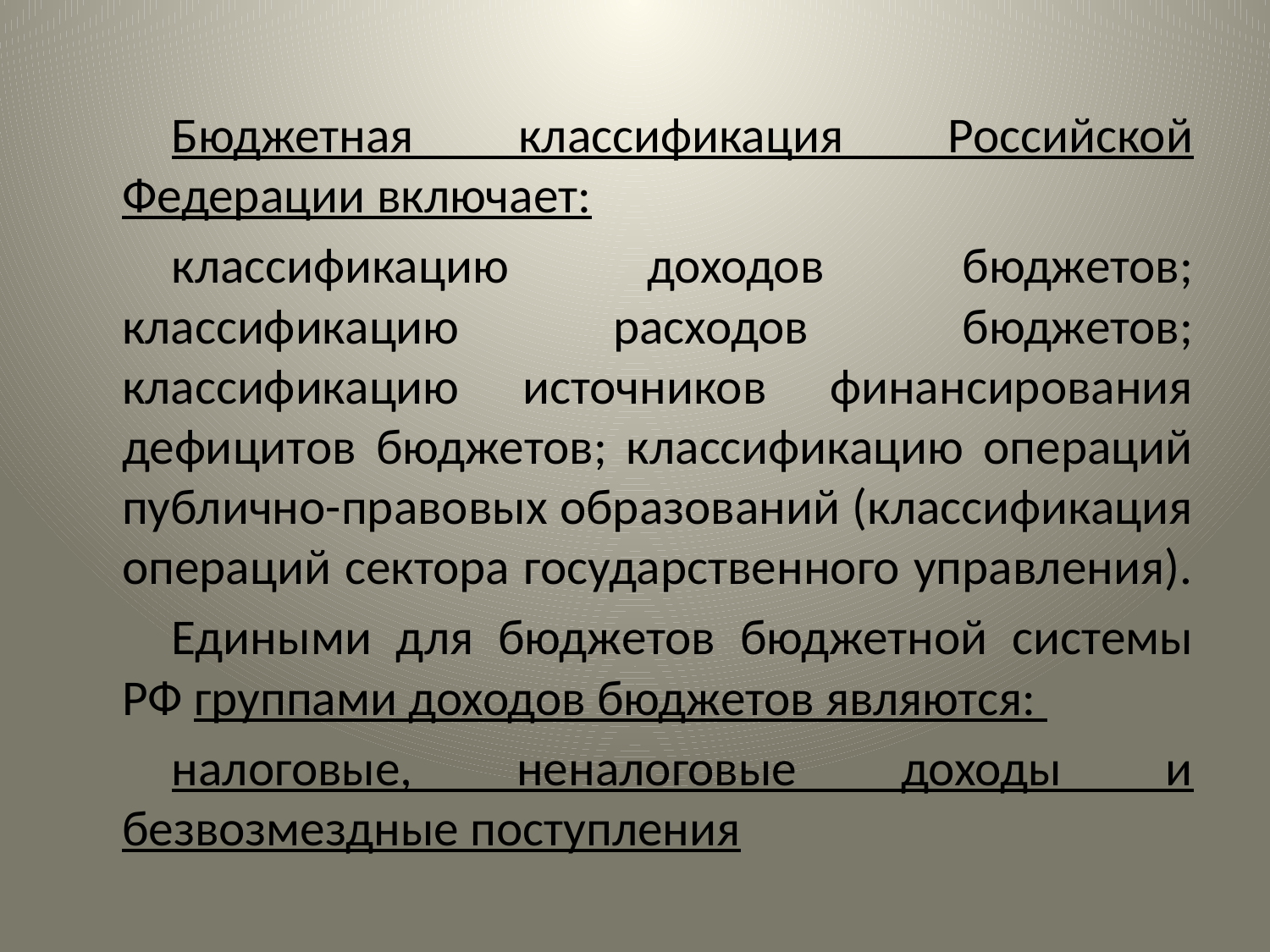

#
Бюджетная классификация Российской Федерации включает:
классификацию доходов бюджетов; классификацию расходов бюджетов; классификацию источников финансирования дефицитов бюджетов; классификацию операций публично-правовых образований (классификация операций сектора государственного управления).
Едиными для бюджетов бюджетной системы РФ группами доходов бюджетов являются:
налоговые, неналоговые доходы и безвозмездные поступления